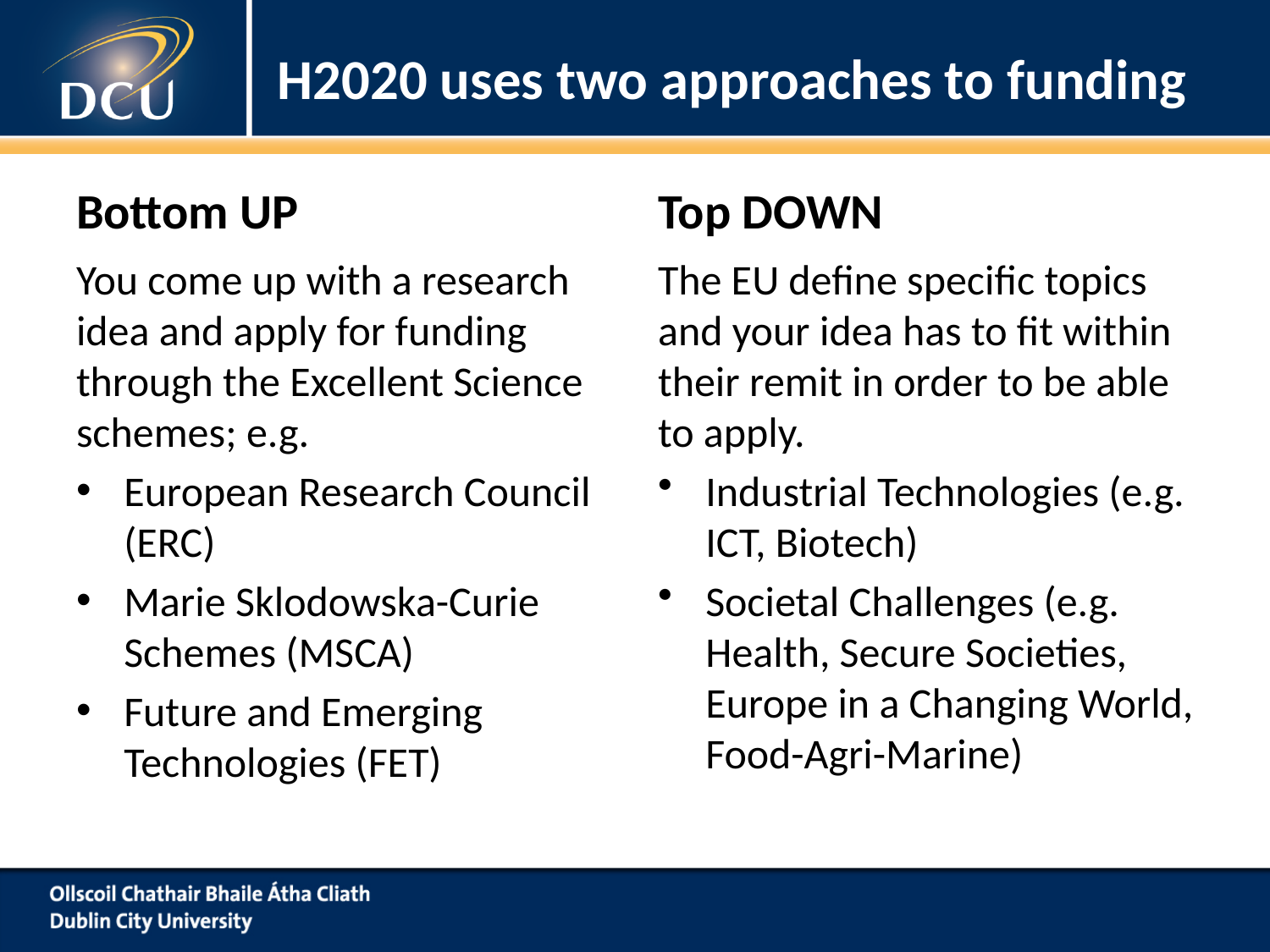

# H2020 uses two approaches to funding
Bottom UP
Top DOWN
You come up with a research idea and apply for funding through the Excellent Science schemes; e.g.
European Research Council (ERC)
Marie Sklodowska-Curie Schemes (MSCA)
Future and Emerging Technologies (FET)

The EU define specific topics and your idea has to fit within their remit in order to be able to apply.
Industrial Technologies (e.g. ICT, Biotech)
Societal Challenges (e.g. Health, Secure Societies, Europe in a Changing World, Food-Agri-Marine)